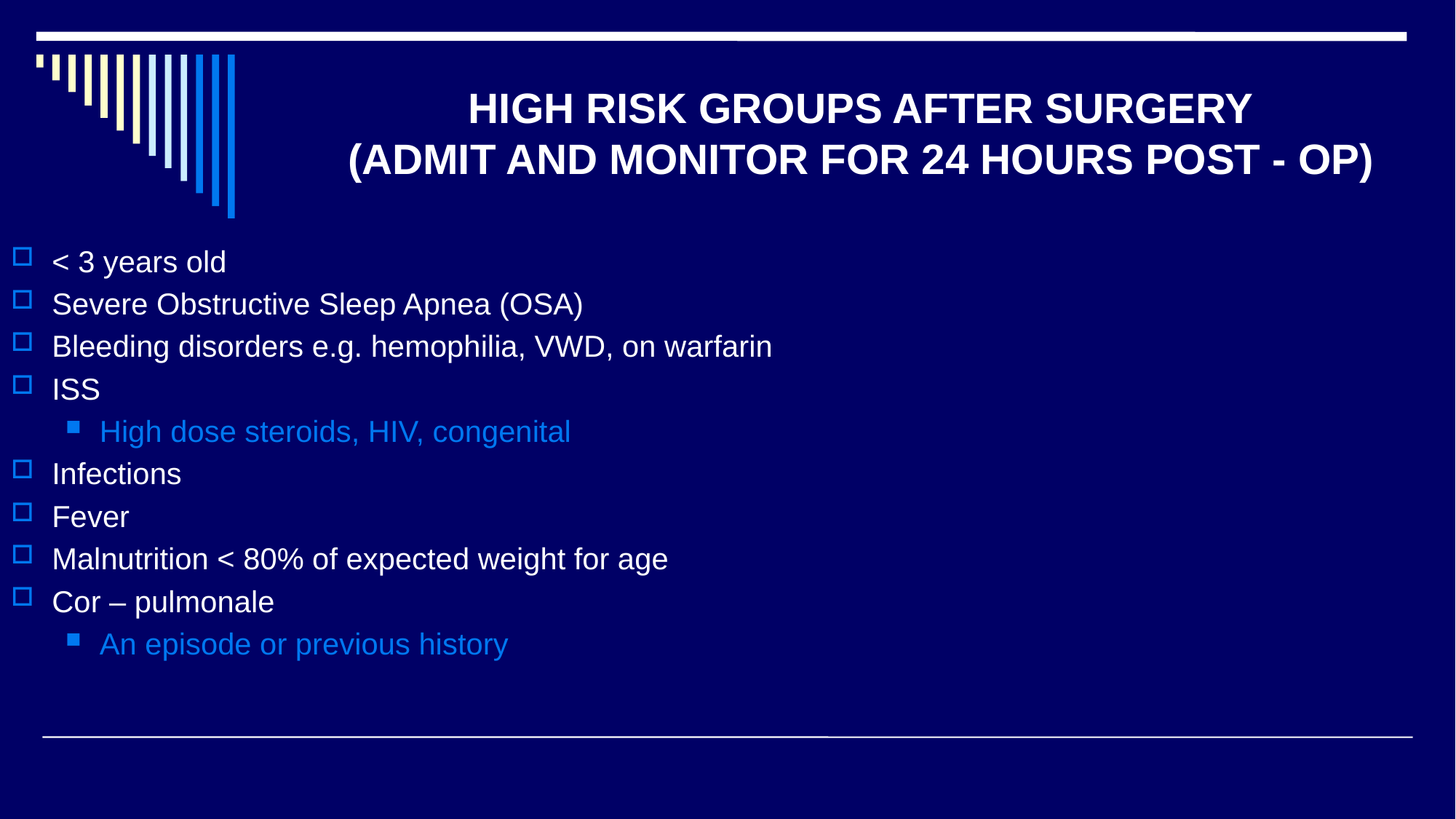

# HIGH RISK GROUPS AFTER SURGERY (ADMIT AND MONITOR FOR 24 HOURS POST - OP)
< 3 years old
Severe Obstructive Sleep Apnea (OSA)
Bleeding disorders e.g. hemophilia, VWD, on warfarin
ISS
High dose steroids, HIV, congenital
Infections
Fever
Malnutrition < 80% of expected weight for age
Cor – pulmonale
An episode or previous history